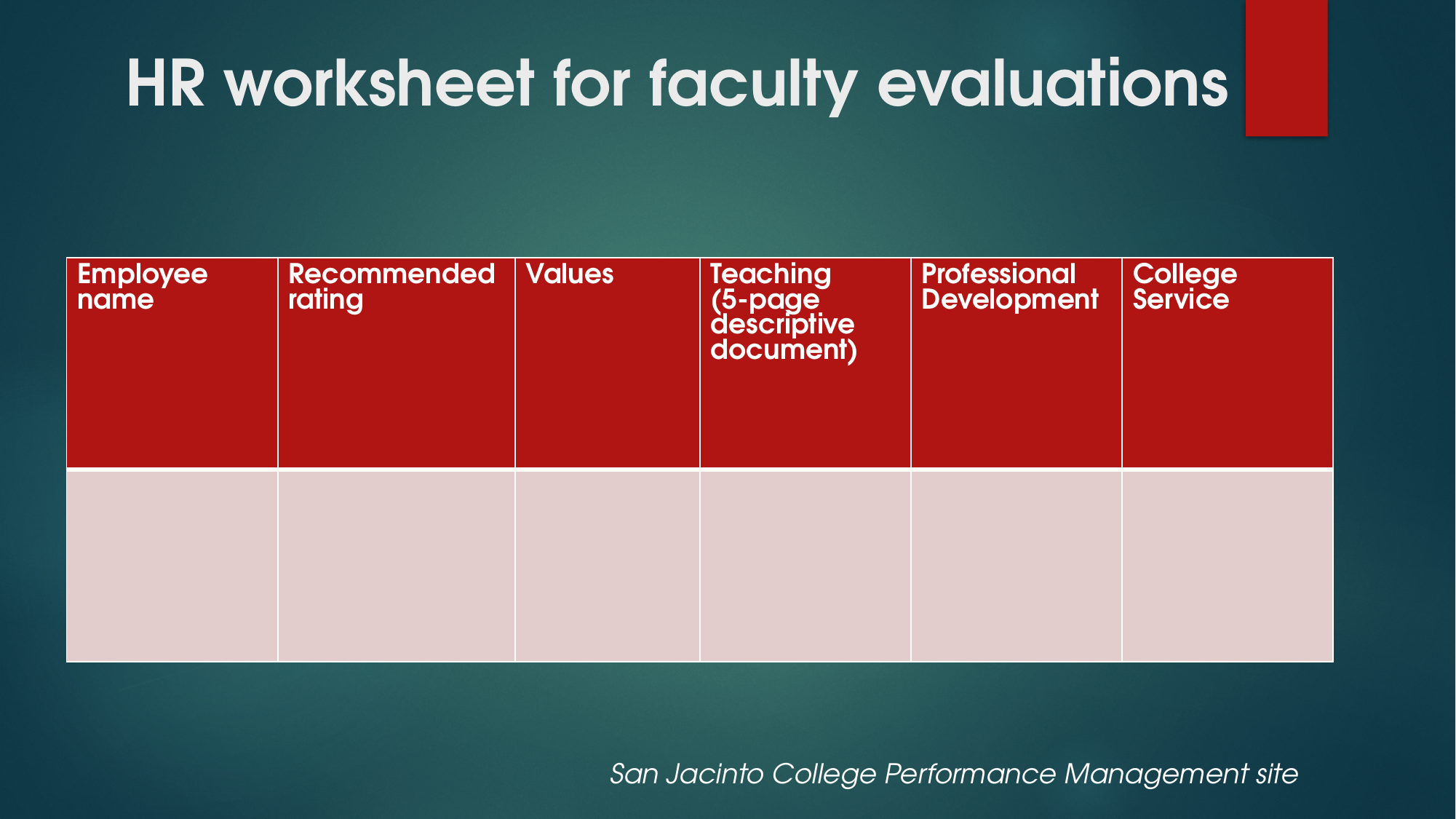

HR worksheet for faculty evaluations
| Employee name | Recommended rating | Values | Teaching (5-page descriptive document) | Professional Development | College Service |
| --- | --- | --- | --- | --- | --- |
|  |  |  |  |  |  |
San Jacinto College Performance Management site